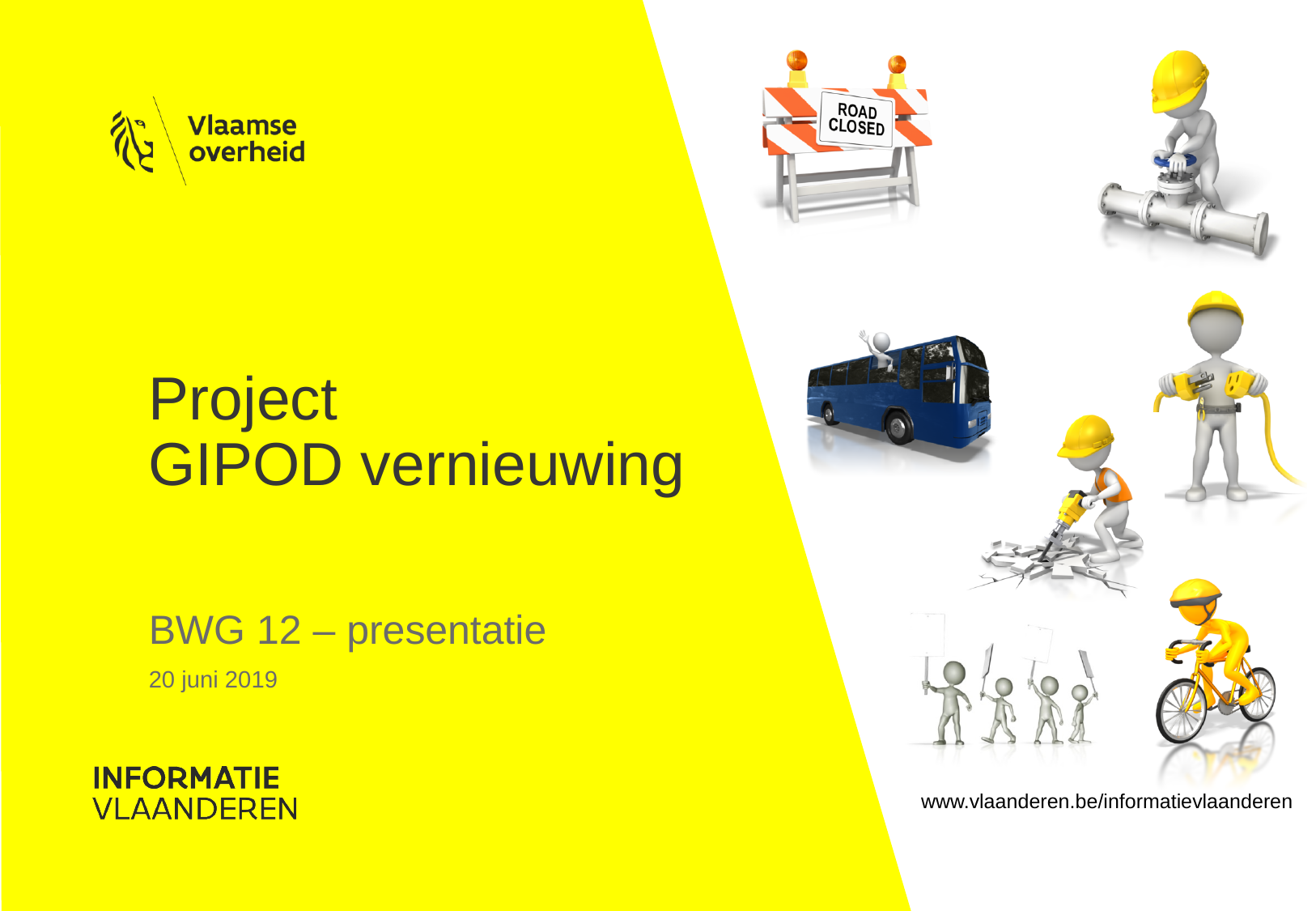

# Project GIPOD vernieuwing

BWG 12 – presentatie
20 juni 2019